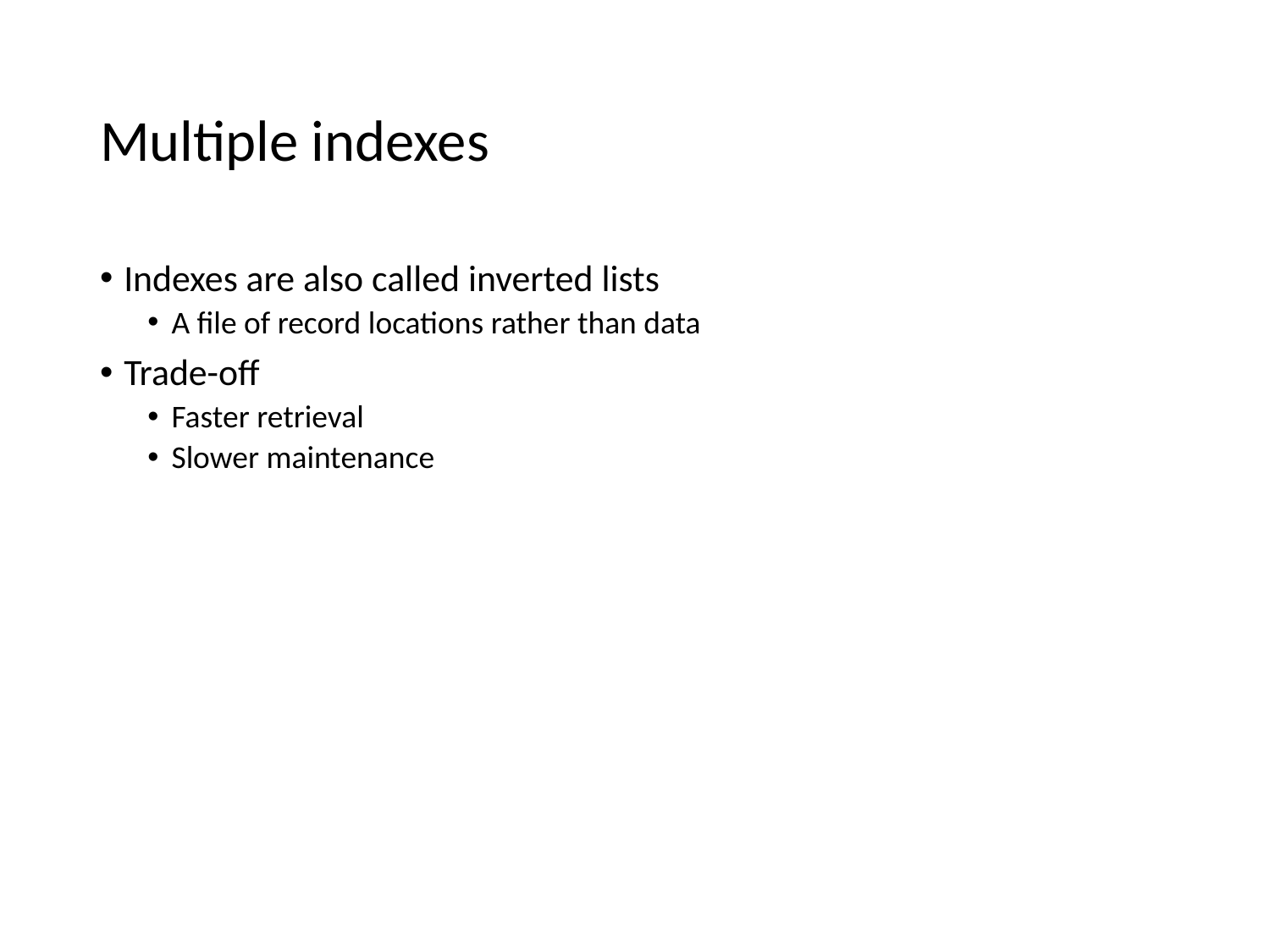

# Multiple indexes
Indexes are also called inverted lists
A file of record locations rather than data
Trade-off
Faster retrieval
Slower maintenance